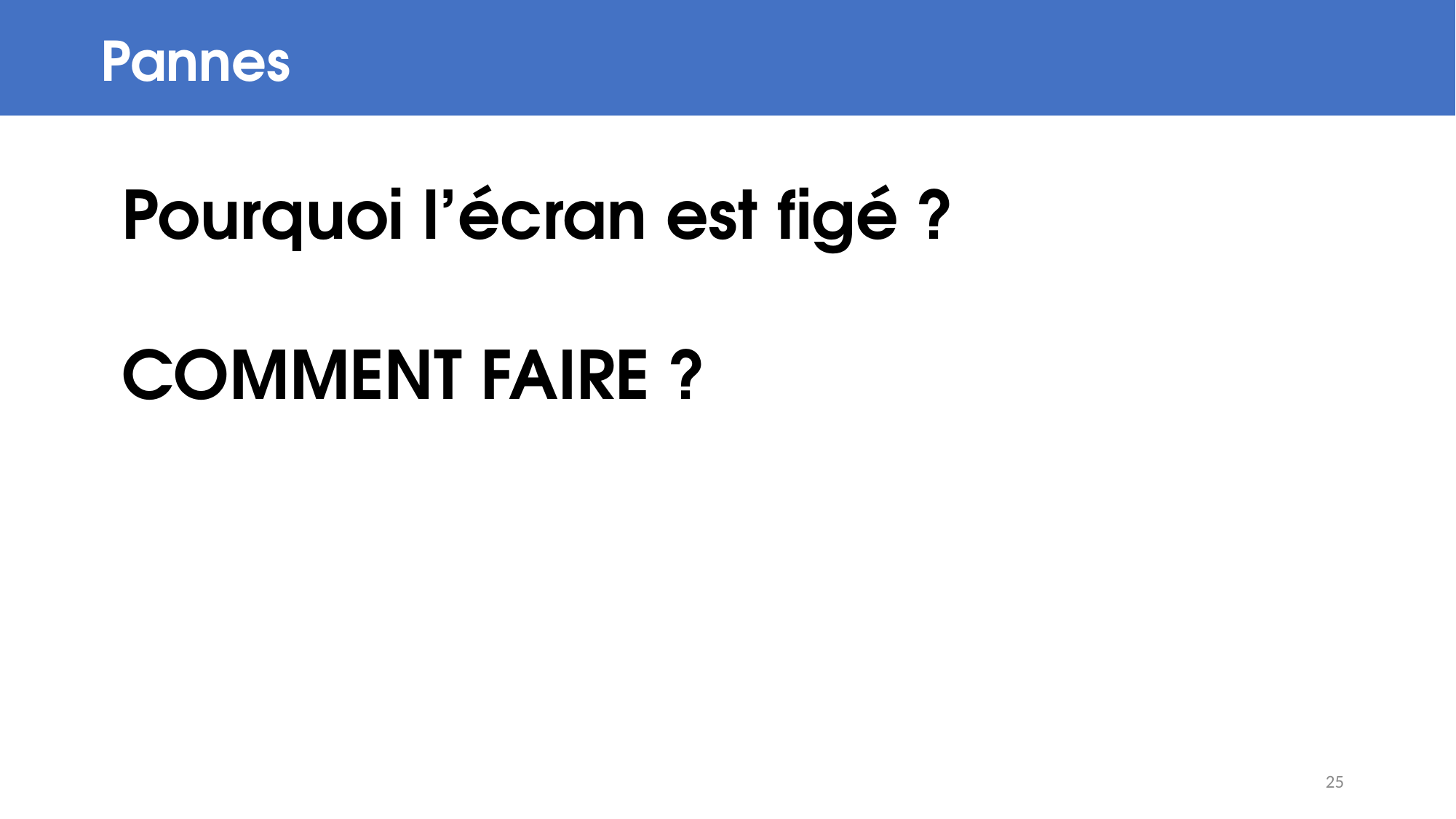

Pannes
Pourquoi l’écran est figé ?

COMMENT FAIRE ?

25